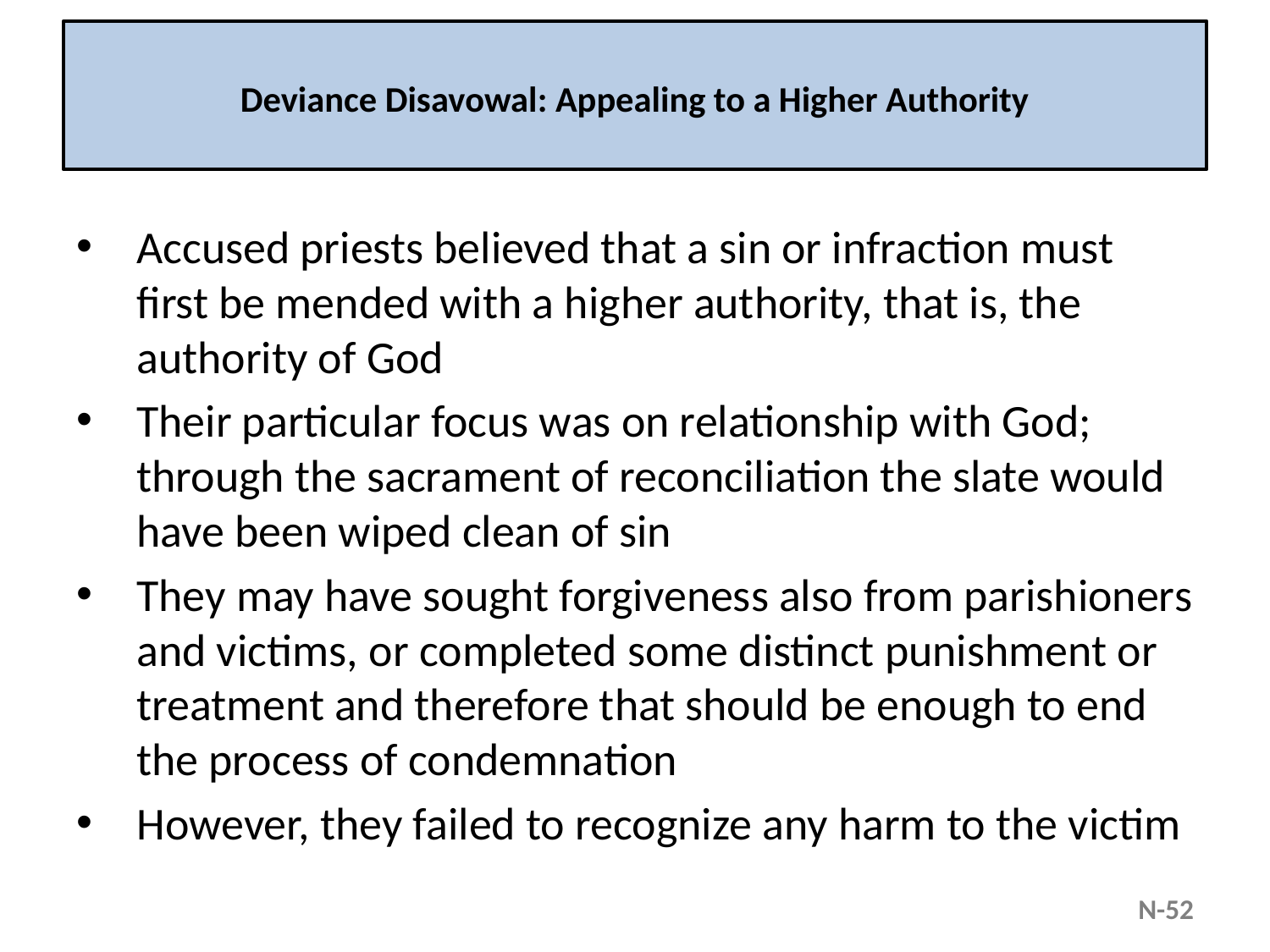

# Deviance Disavowal: Appealing to a Higher Authority
Accused priests believed that a sin or infraction must first be mended with a higher authority, that is, the authority of God
Their particular focus was on relationship with God; through the sacrament of reconciliation the slate would have been wiped clean of sin
They may have sought forgiveness also from parishioners and victims, or completed some distinct punishment or treatment and therefore that should be enough to end the process of condemnation
However, they failed to recognize any harm to the victim
N-52